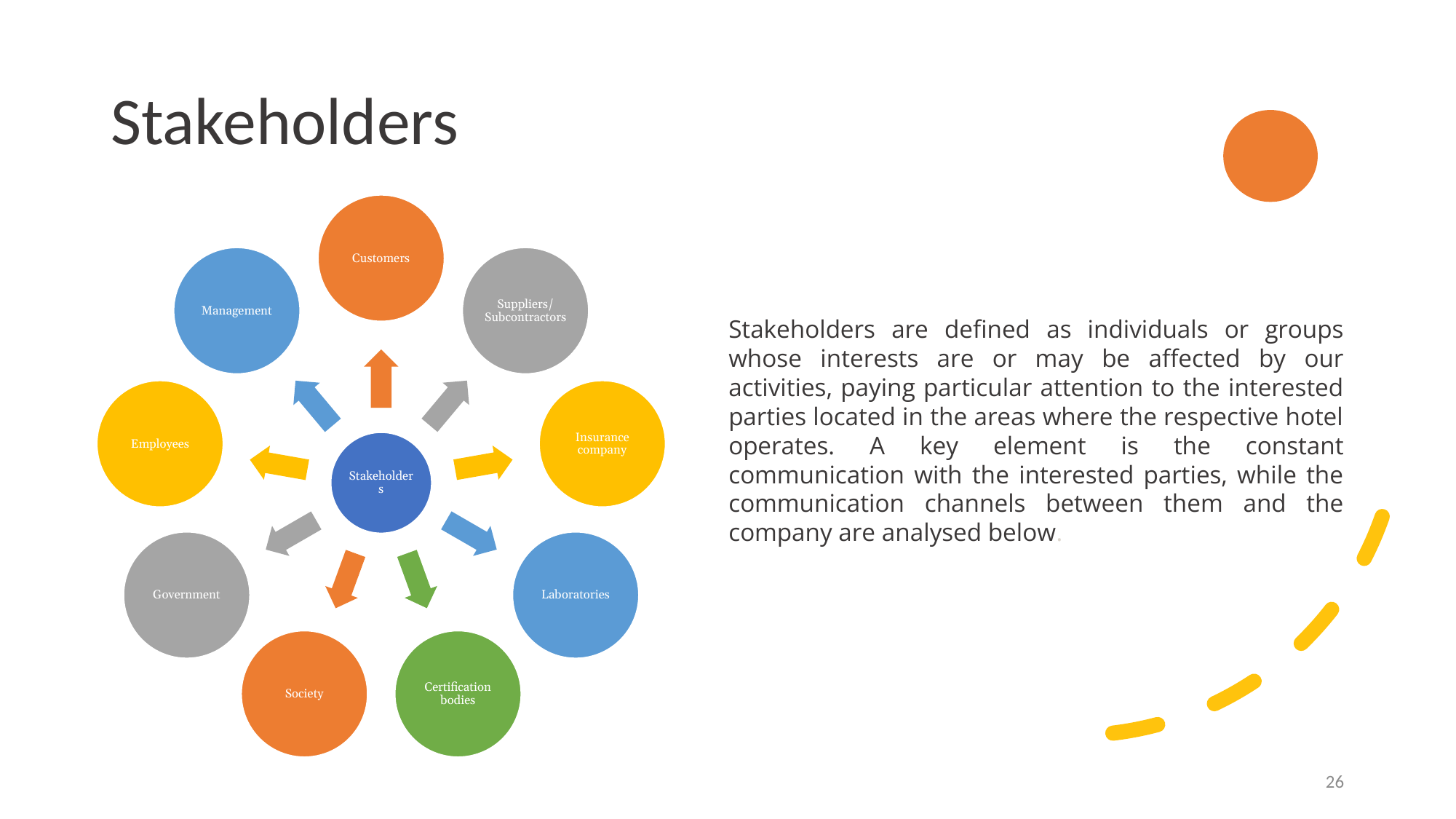

Stakeholders

Stakeholders

Customers

Suppliers/ Subcontractors

Insurance company

Laboratories

Certification bodies

Society

Government

Employees

Management
Stakeholders are defined as individuals or groups whose interests are or may be affected by our activities, paying particular attention to the interested parties located in the areas where the respective hotel operates. A key element is the constant communication with the interested parties, while the communication channels between them and the company are analysed below.

26